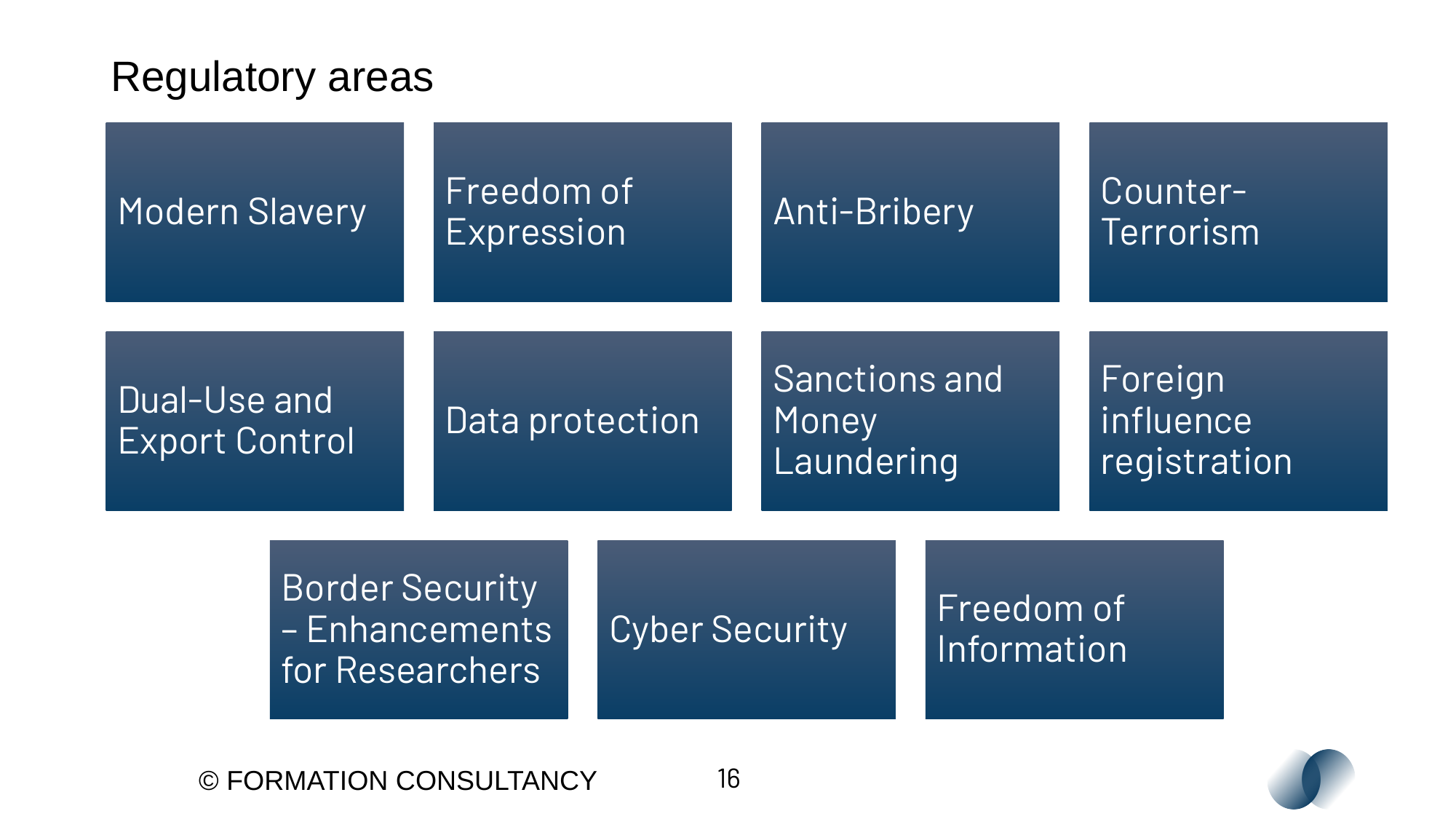

# Regulatory areas
Modern Slavery
Freedom of Expression
Anti-Bribery
Counter-Terrorism
Dual-Use and Export Control
Data protection
Sanctions and Money Laundering
Foreign influence registration
Border Security – Enhancements for Researchers
Cyber Security
Freedom of Information

© FORMATION CONSULTANCY
16